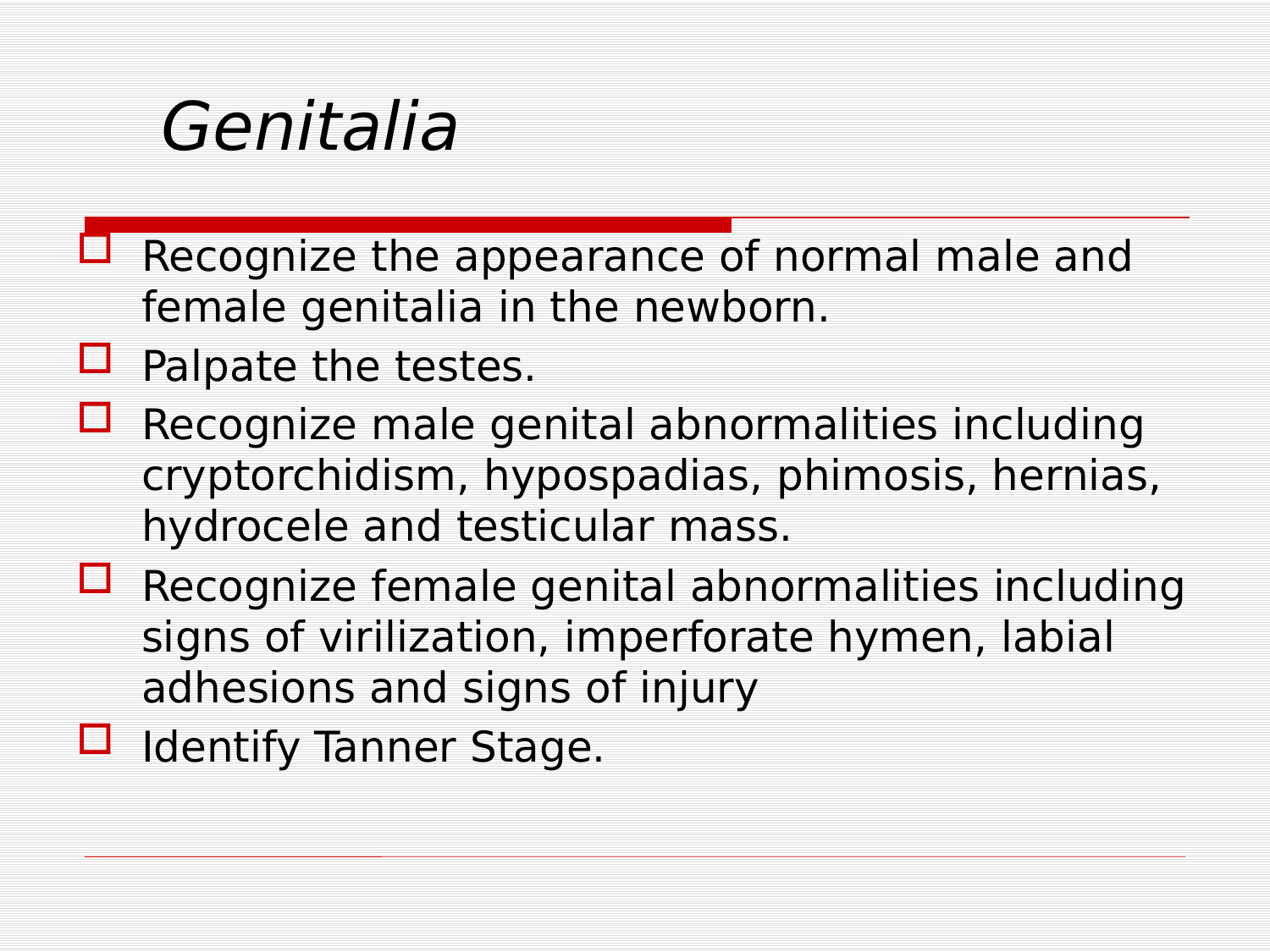

# Genitalia
Recognize the appearance of normal male and female genitalia in the newborn.
Palpate the testes.
Recognize male genital abnormalities including cryptorchidism, hypospadias, phimosis, hernias, hydrocele and testicular mass.
Recognize female genital abnormalities including signs of virilization, imperforate hymen, labial adhesions and signs of injury
Identify Tanner Stage.